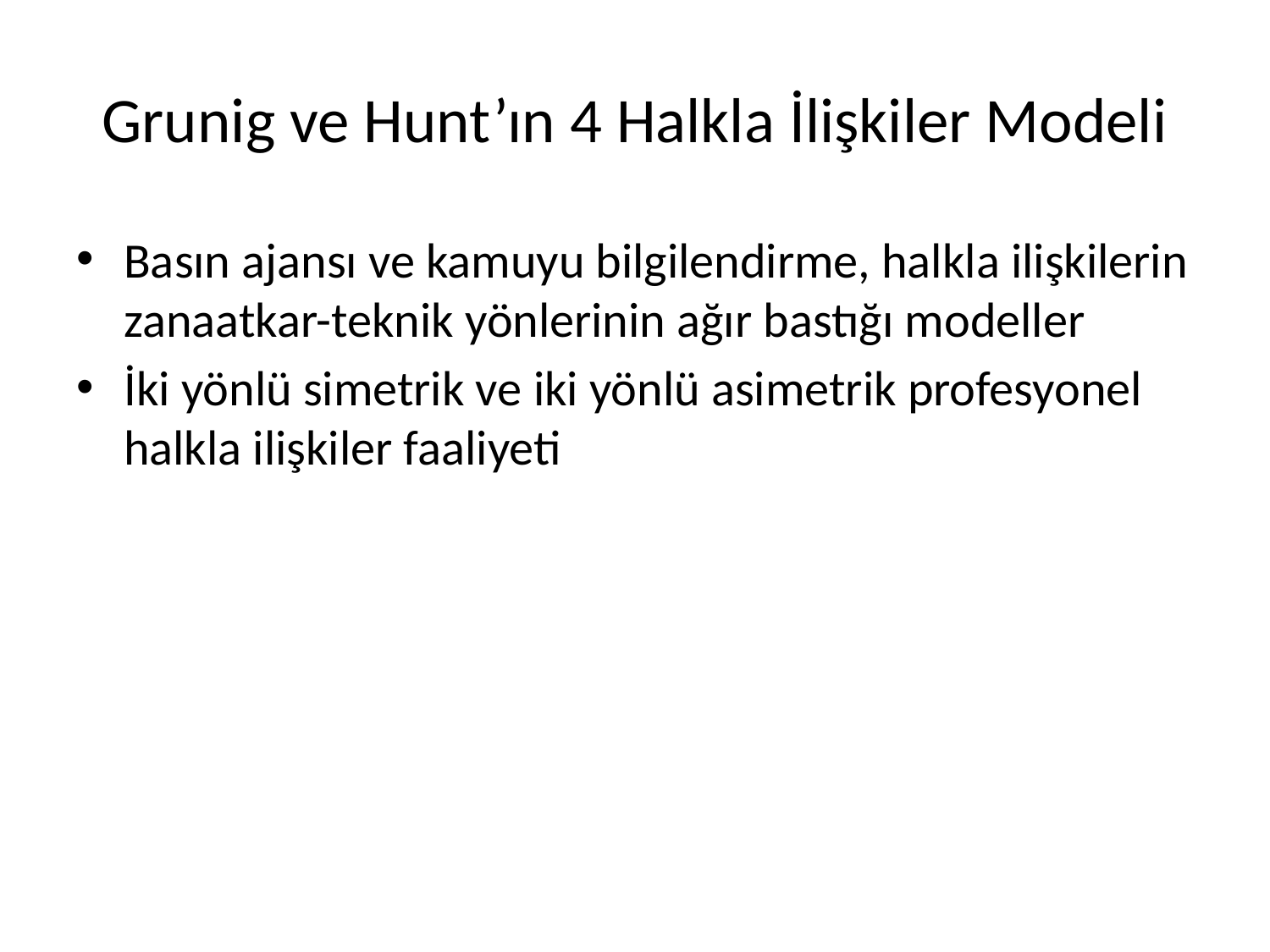

# Grunig ve Hunt’ın 4 Halkla İlişkiler Modeli
Basın ajansı ve kamuyu bilgilendirme, halkla ilişkilerin zanaatkar-teknik yönlerinin ağır bastığı modeller
İki yönlü simetrik ve iki yönlü asimetrik profesyonel halkla ilişkiler faaliyeti